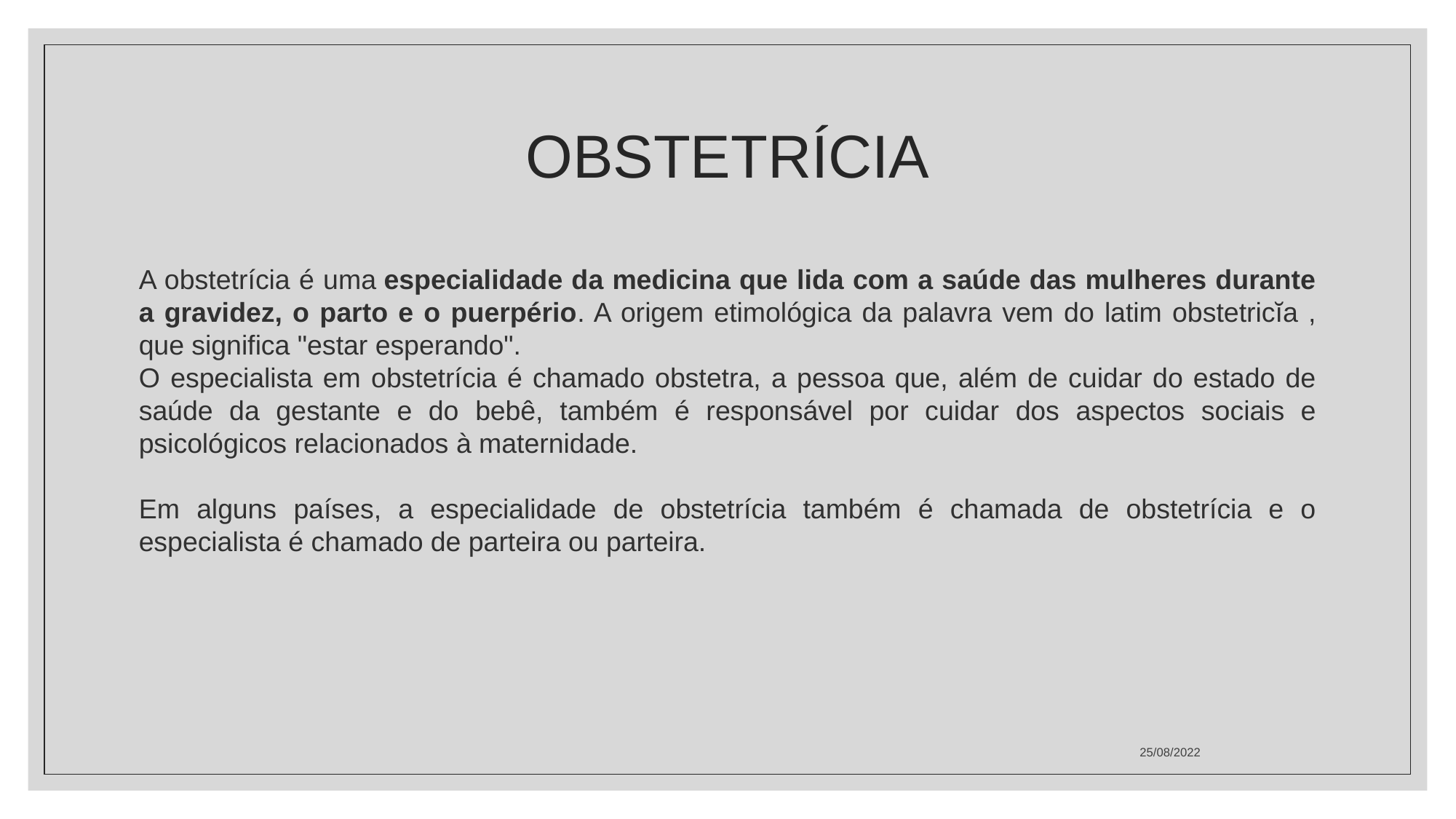

# OBSTETRÍCIA
A obstetrícia é uma especialidade da medicina que lida com a saúde das mulheres durante a gravidez, o parto e o puerpério. A origem etimológica da palavra vem do latim obstetricĭa , que significa "estar esperando".
O especialista em obstetrícia é chamado obstetra, a pessoa que, além de cuidar do estado de saúde da gestante e do bebê, também é responsável por cuidar dos aspectos sociais e psicológicos relacionados à maternidade.

Em alguns países, a especialidade de obstetrícia também é chamada de obstetrícia e o especialista é chamado de parteira ou parteira.
25/08/2022